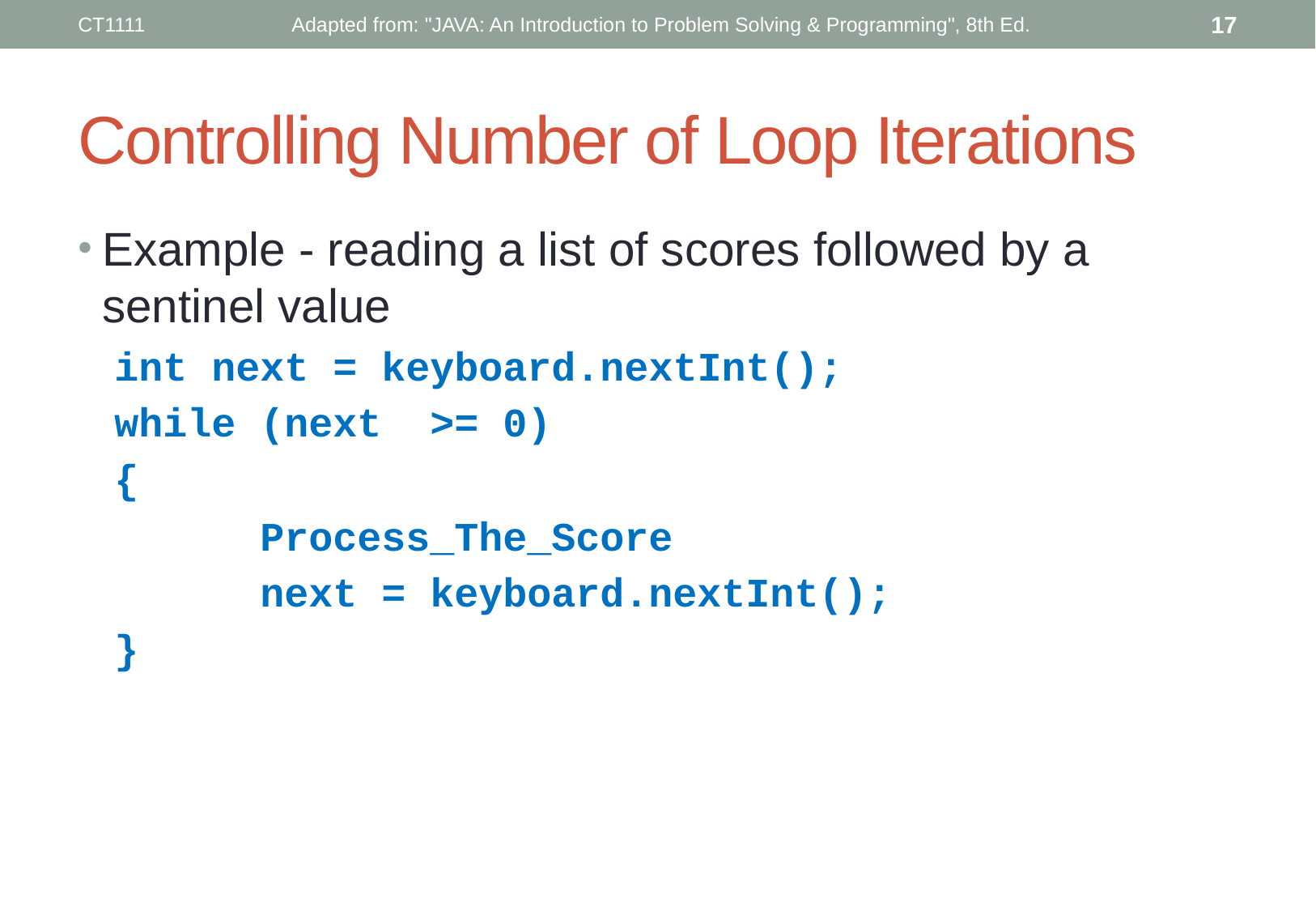

CT1111
Adapted from: "JAVA: An Introduction to Problem Solving & Programming", 8th Ed.
17
# Controlling Number of Loop Iterations
Example - reading a list of scores followed by a sentinel value
int next = keyboard.nextInt();
while (next  >= 0)
{
		Process_The_Score
		next = keyboard.nextInt();
}